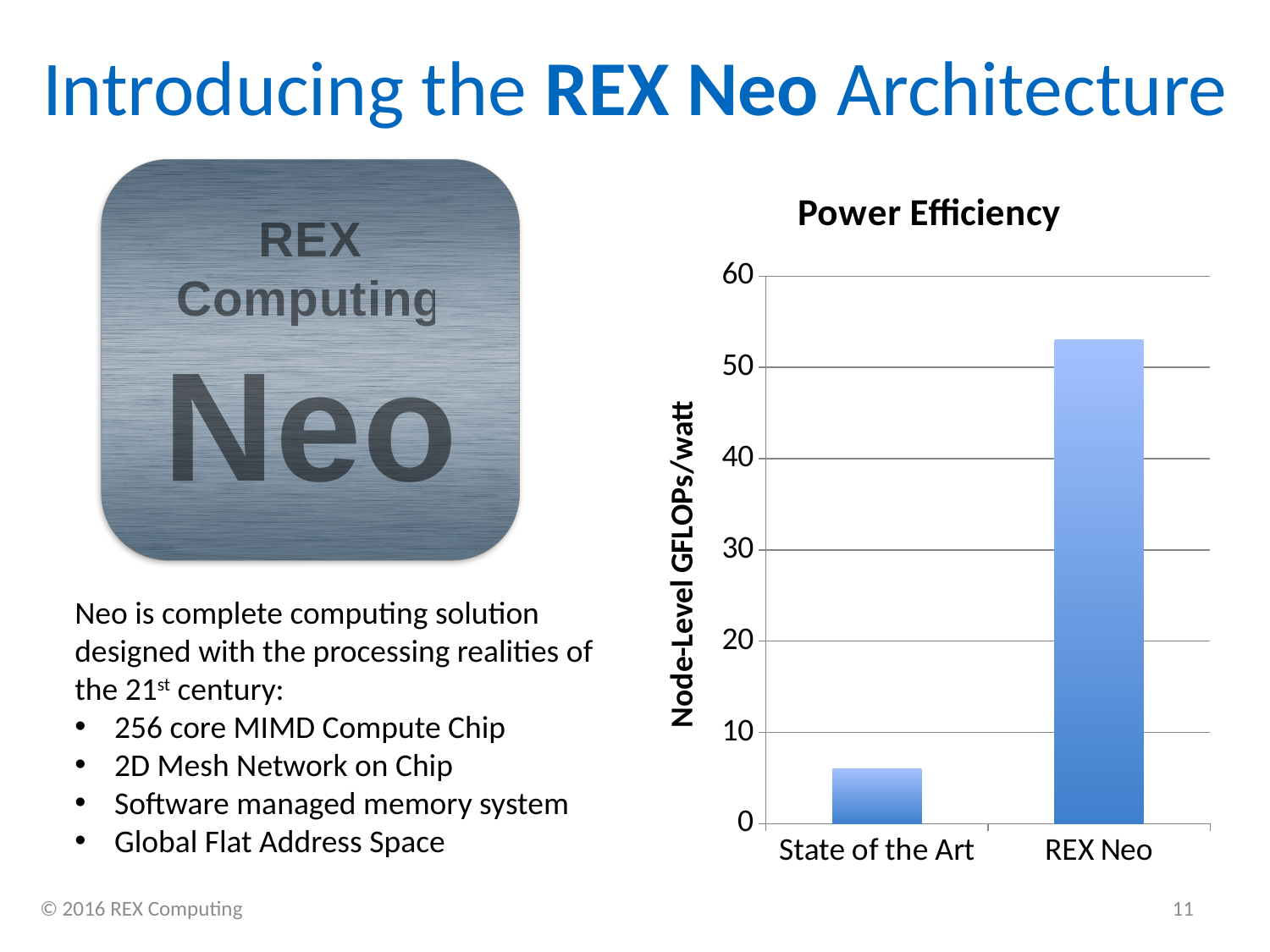

# Introducing the REX Neo Architecture
REX Computing
Neo

### Chart: Power Efficiency

| Category | Efficiency (Node-Level GFLOPs/watt) |
|---|---|
| State of the Art | 6.0 |
| REX Neo | 53.0 |
Neo is complete computing solution designed with the processing realities of the 21st century:
256 core MIMD Compute Chip
2D Mesh Network on Chip
Software managed memory system
Global Flat Address Space

© 2016 REX Computing
11